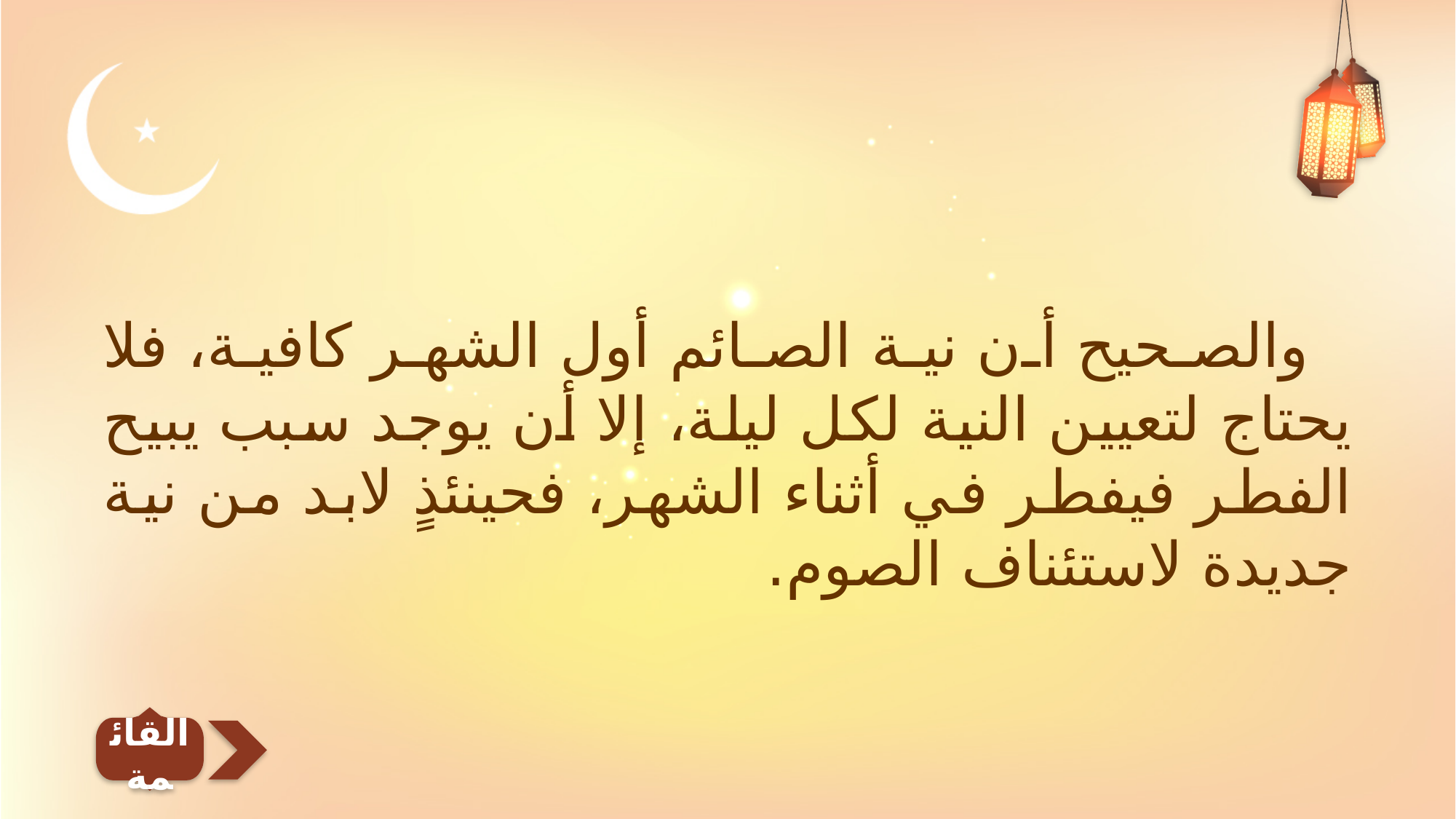

والصحيح أن نية الصائم أول الشهر كافية، فلا يحتاج لتعيين النية لكل ليلة، إلا أن يوجد سبب يبيح الفطر فيفطر في أثناء الشهر، فحينئذٍ لابد من نية جديدة لاستئناف الصوم.